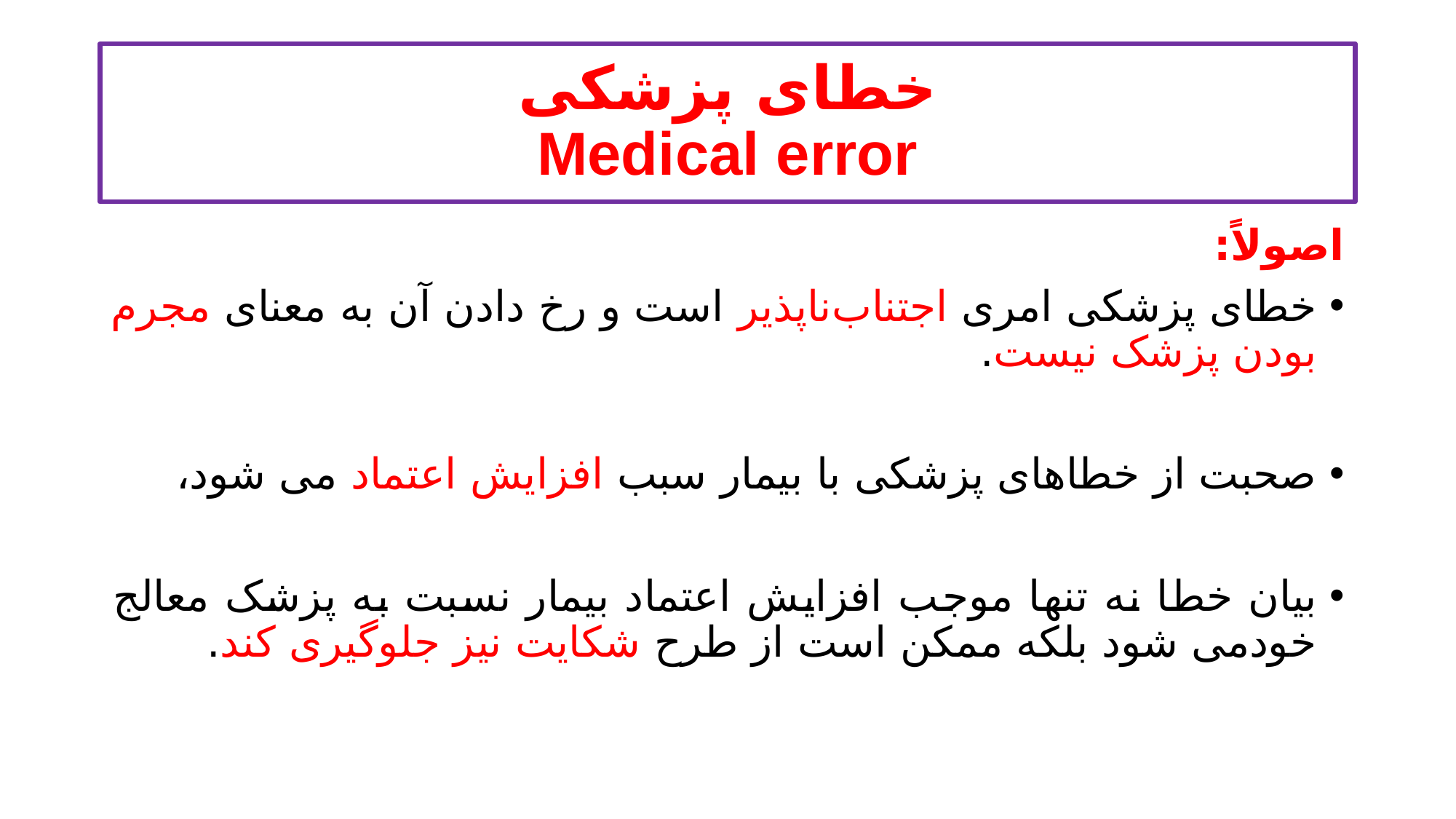

# خطای پزشکی Medical error
اصولاً:
خطای پزشکی امری اجتناب‌ناپذیر است و رخ دادن آن به معنای مجرم بودن پزشک نیست.

صحبت از خطاهای پزشکی با بیمار سبب افزایش اعتماد می شود،

بیان خطا نه تنها موجب افزایش اعتماد بیمار نسبت به پزشک معالج خودمی شود بلکه ممکن است از طرح شکایت نیز جلوگیری کند.